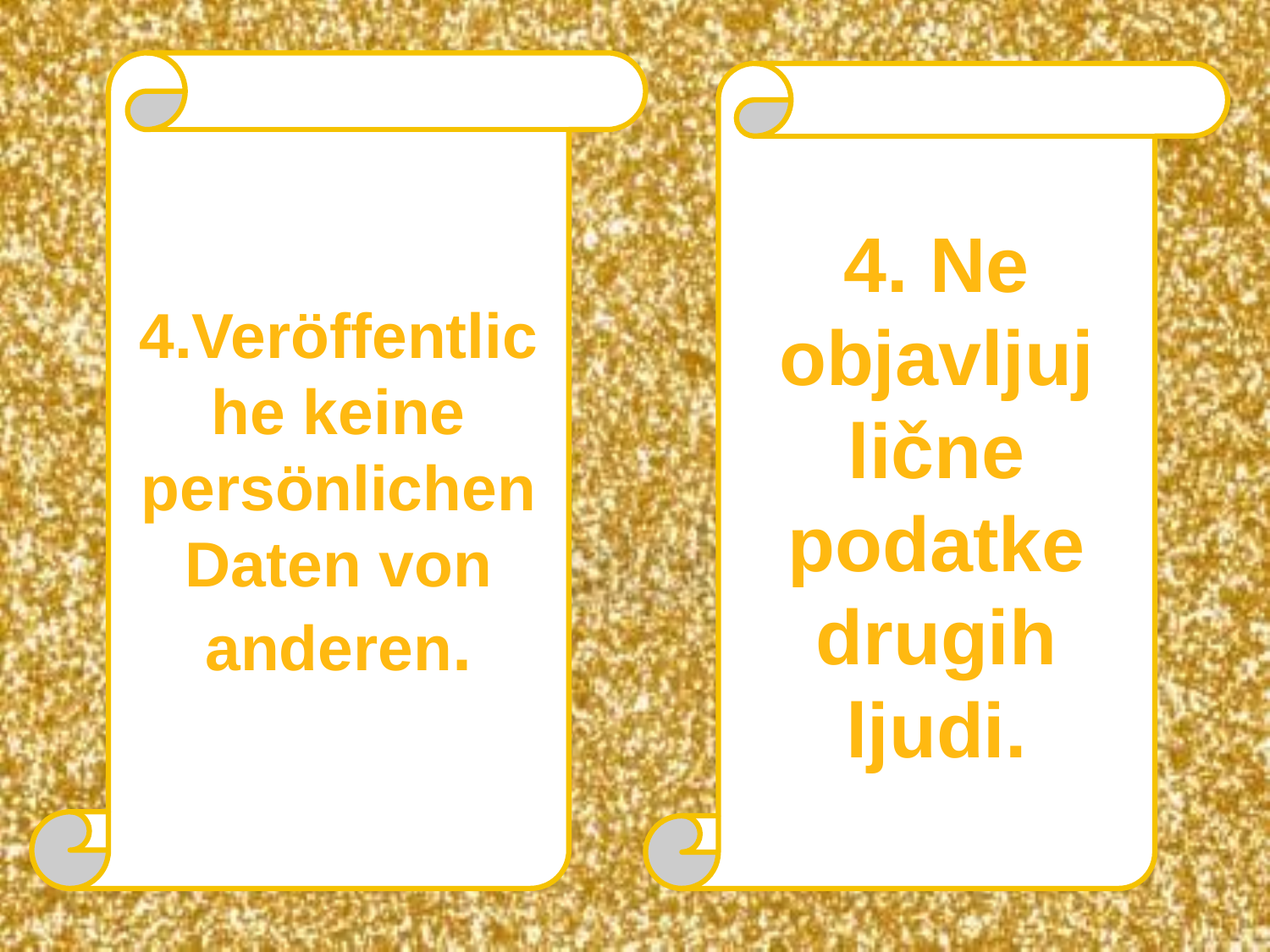

4.Veröffentliche keine persönlichen Daten von anderen.
4. Ne objavljuj lične podatke drugih ljudi.